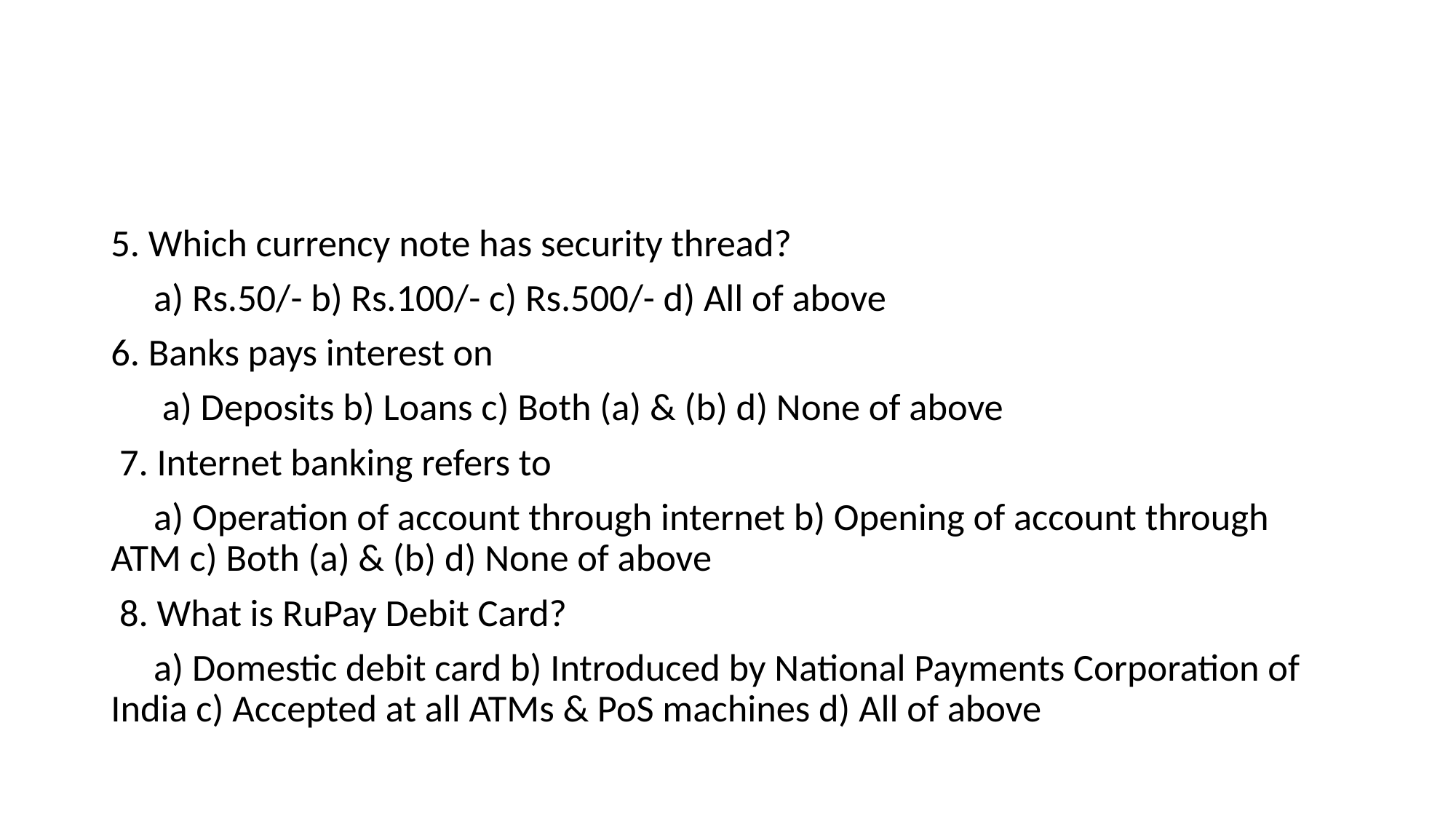

#
5. Which currency note has security thread?
     a) Rs.50/- b) Rs.100/- c) Rs.500/- d) All of above
6. Banks pays interest on
      a) Deposits b) Loans c) Both (a) & (b) d) None of above
 7. Internet banking refers to
     a) Operation of account through internet b) Opening of account through ATM c) Both (a) & (b) d) None of above
 8. What is RuPay Debit Card?
     a) Domestic debit card b) Introduced by National Payments Corporation of India c) Accepted at all ATMs & PoS machines d) All of above